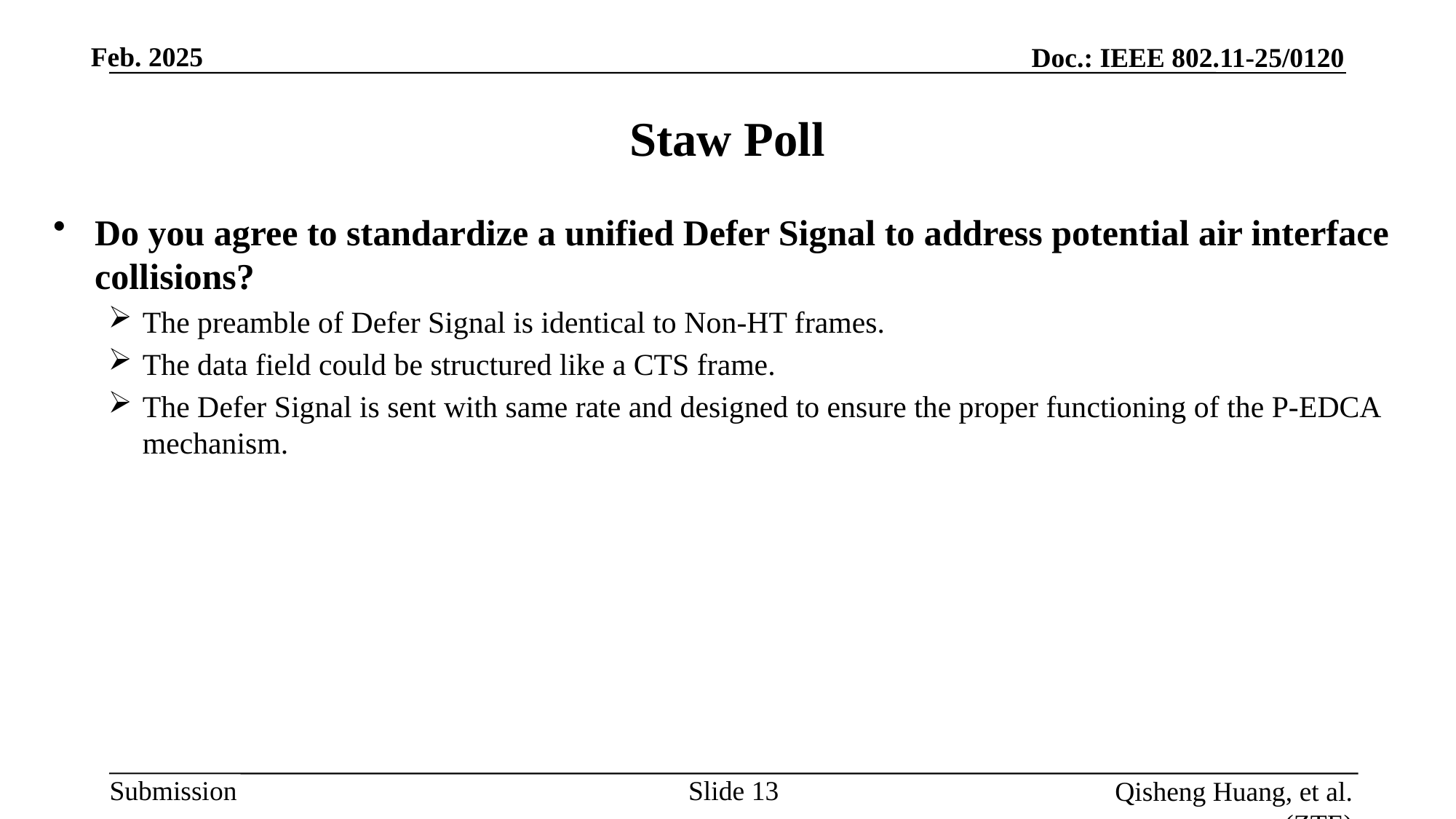

# Staw Poll
Do you agree to standardize a unified Defer Signal to address potential air interface collisions?
The preamble of Defer Signal is identical to Non-HT frames.
The data field could be structured like a CTS frame.
The Defer Signal is sent with same rate and designed to ensure the proper functioning of the P-EDCA mechanism.

Slide 13
Qisheng Huang, et al. (ZTE)